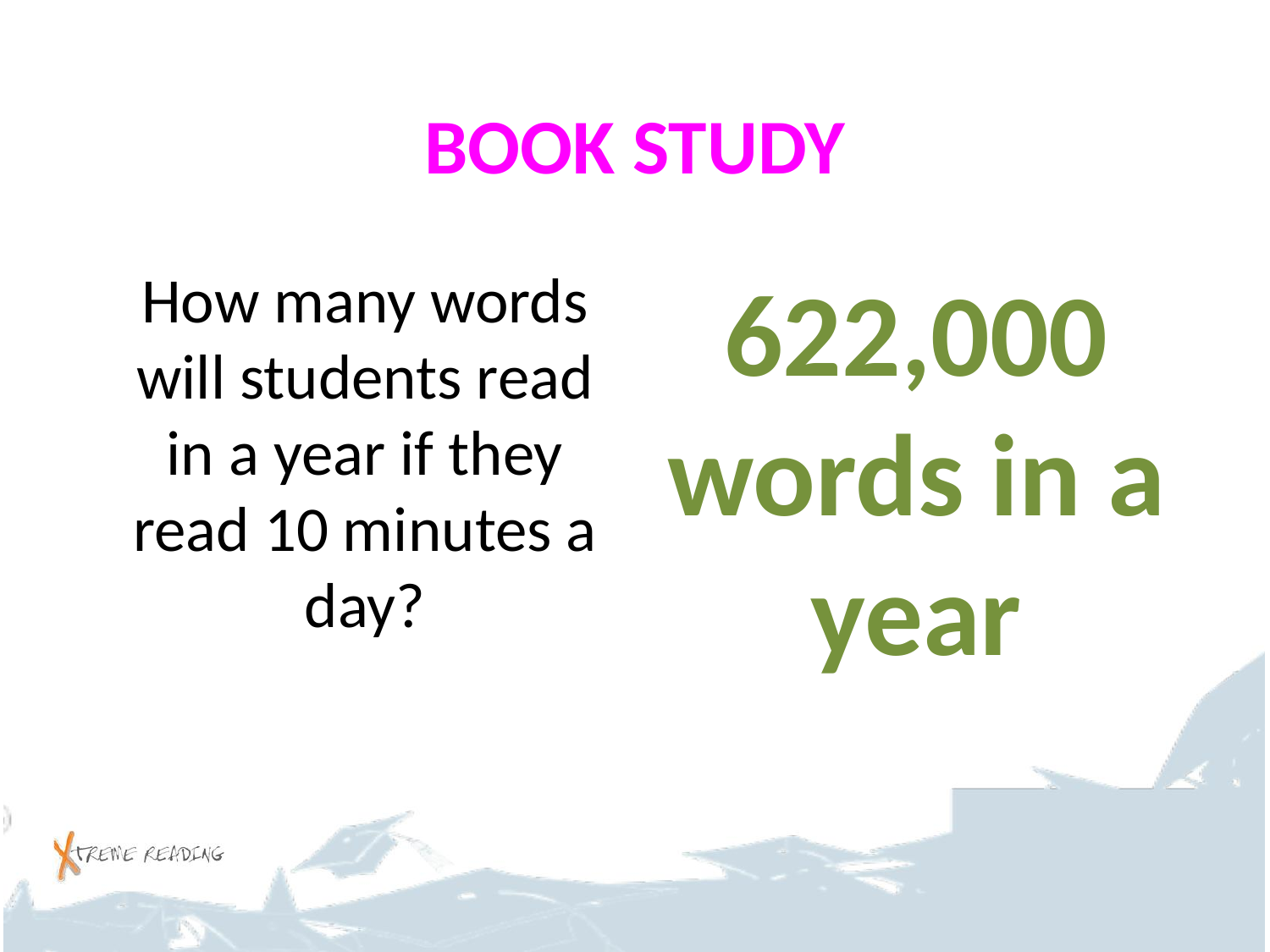

# BOOK STUDY
How many words will students read in a year if they read 10 minutes a day?
622,000 words in a year